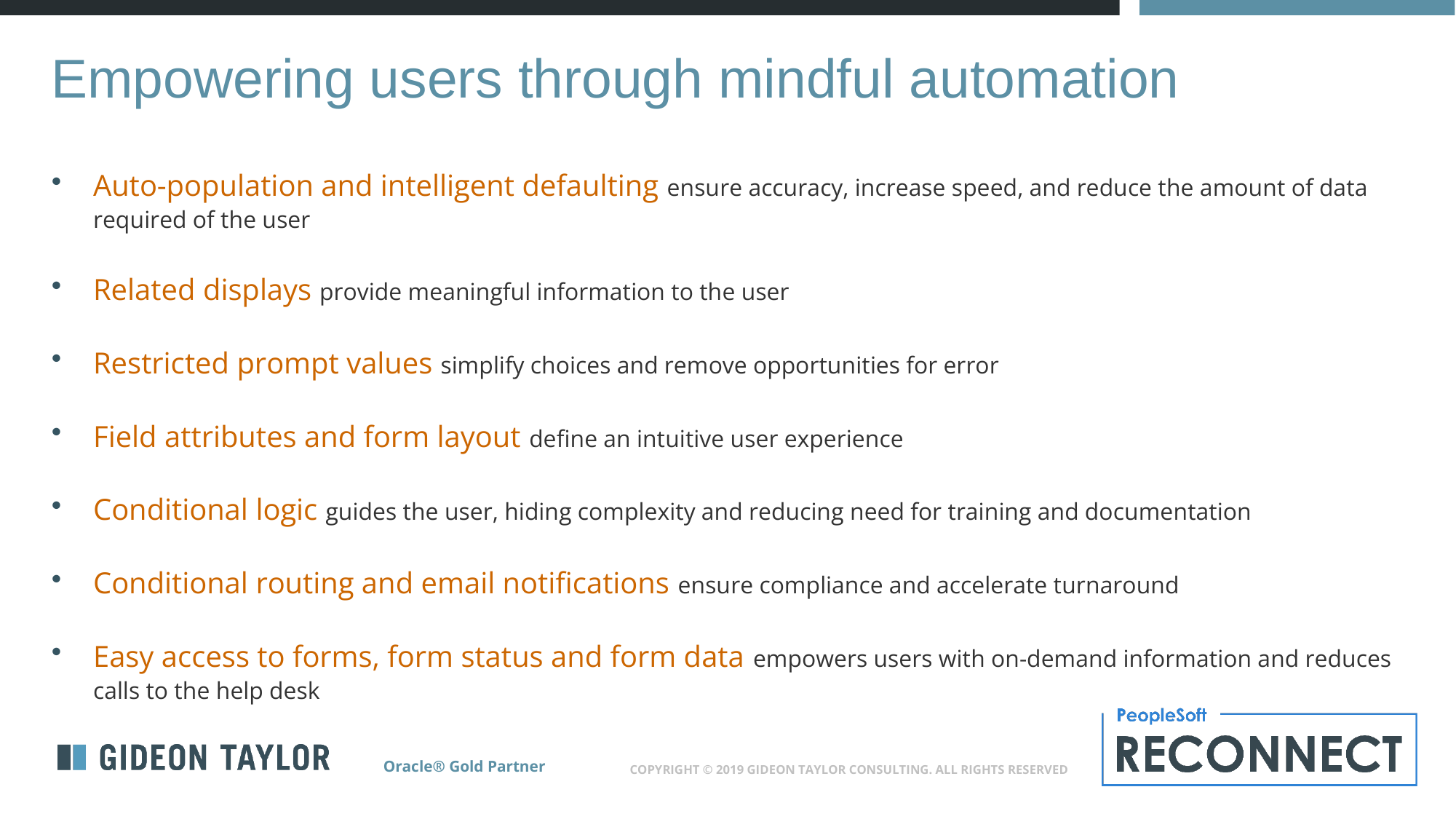

# Empowering users through mindful automation
Auto-population and intelligent defaulting ensure accuracy, increase speed, and reduce the amount of data required of the user
Related displays provide meaningful information to the user
Restricted prompt values simplify choices and remove opportunities for error
Field attributes and form layout define an intuitive user experience
Conditional logic guides the user, hiding complexity and reducing need for training and documentation
Conditional routing and email notifications ensure compliance and accelerate turnaround
Easy access to forms, form status and form data empowers users with on-demand information and reduces calls to the help desk